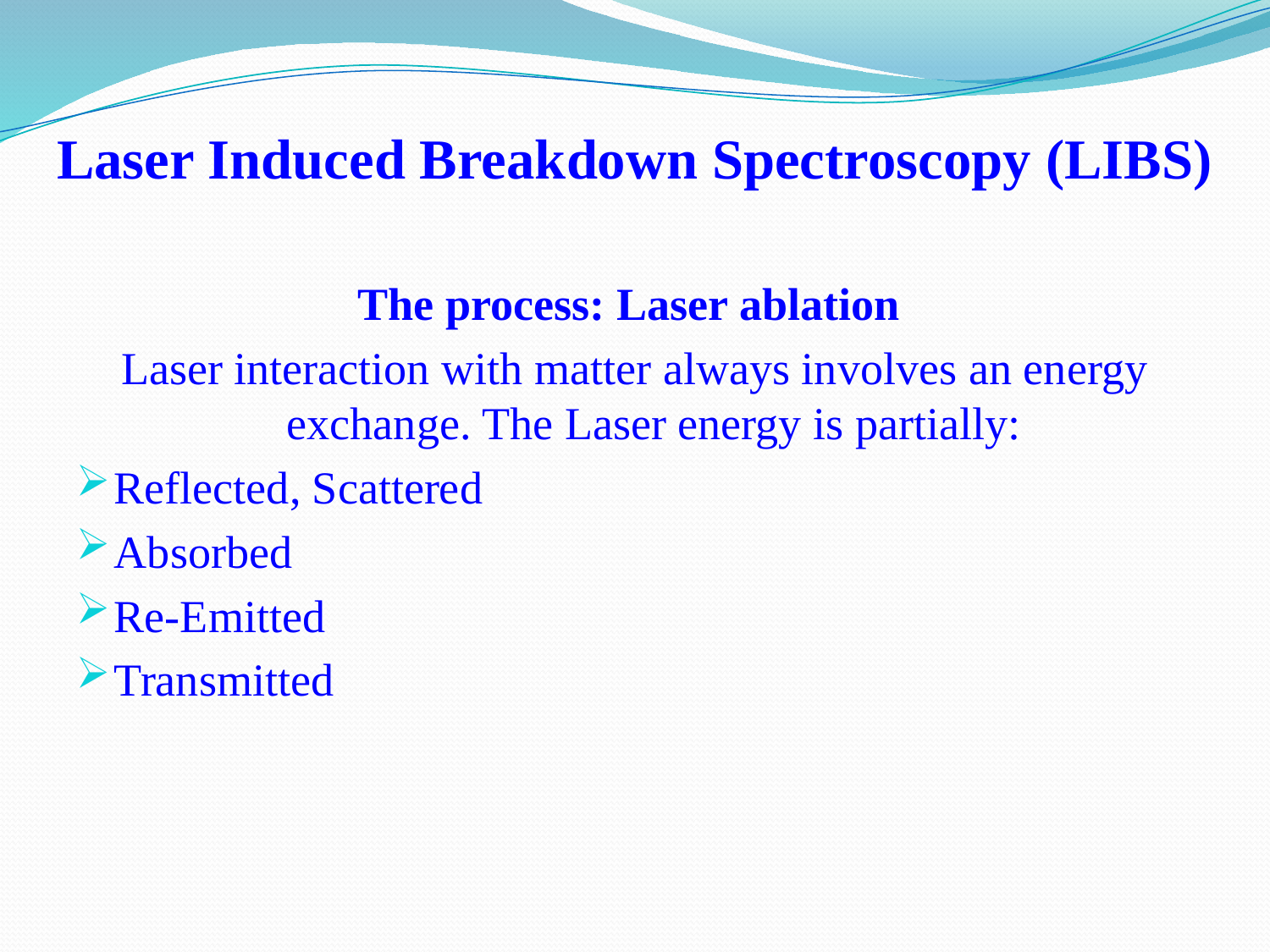

# Laser Induced Breakdown Spectroscopy (LIBS)
The process: Laser ablation
Laser interaction with matter always involves an energy exchange. The Laser energy is partially:
Reflected, Scattered
Absorbed
Re-Emitted
Transmitted